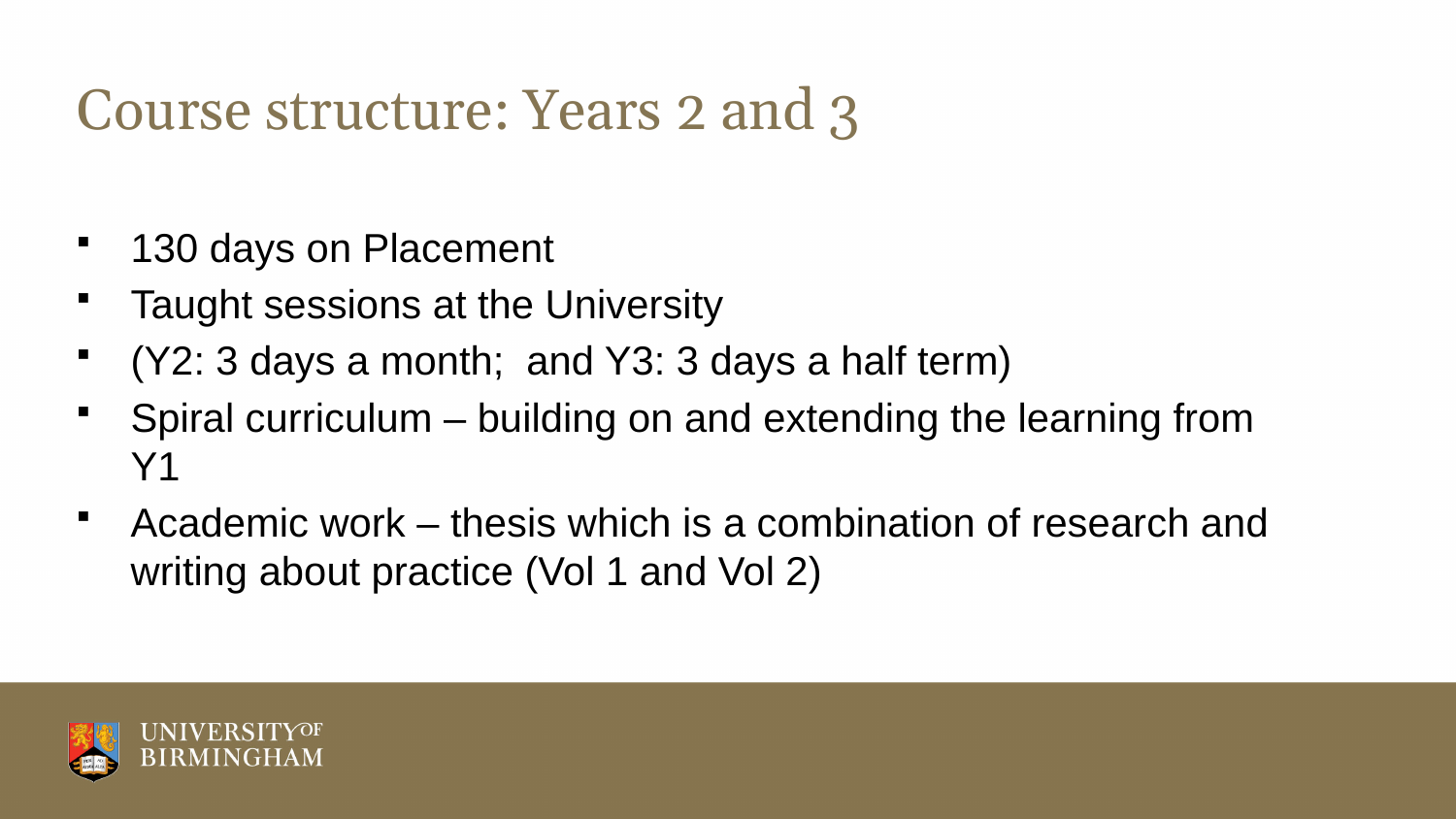

# Course structure: Years 2 and 3
130 days on Placement
Taught sessions at the University
(Y2: 3 days a month;  and Y3: 3 days a half term)
Spiral curriculum – building on and extending the learning from Y1
Academic work – thesis which is a combination of research and writing about practice (Vol 1 and Vol 2)